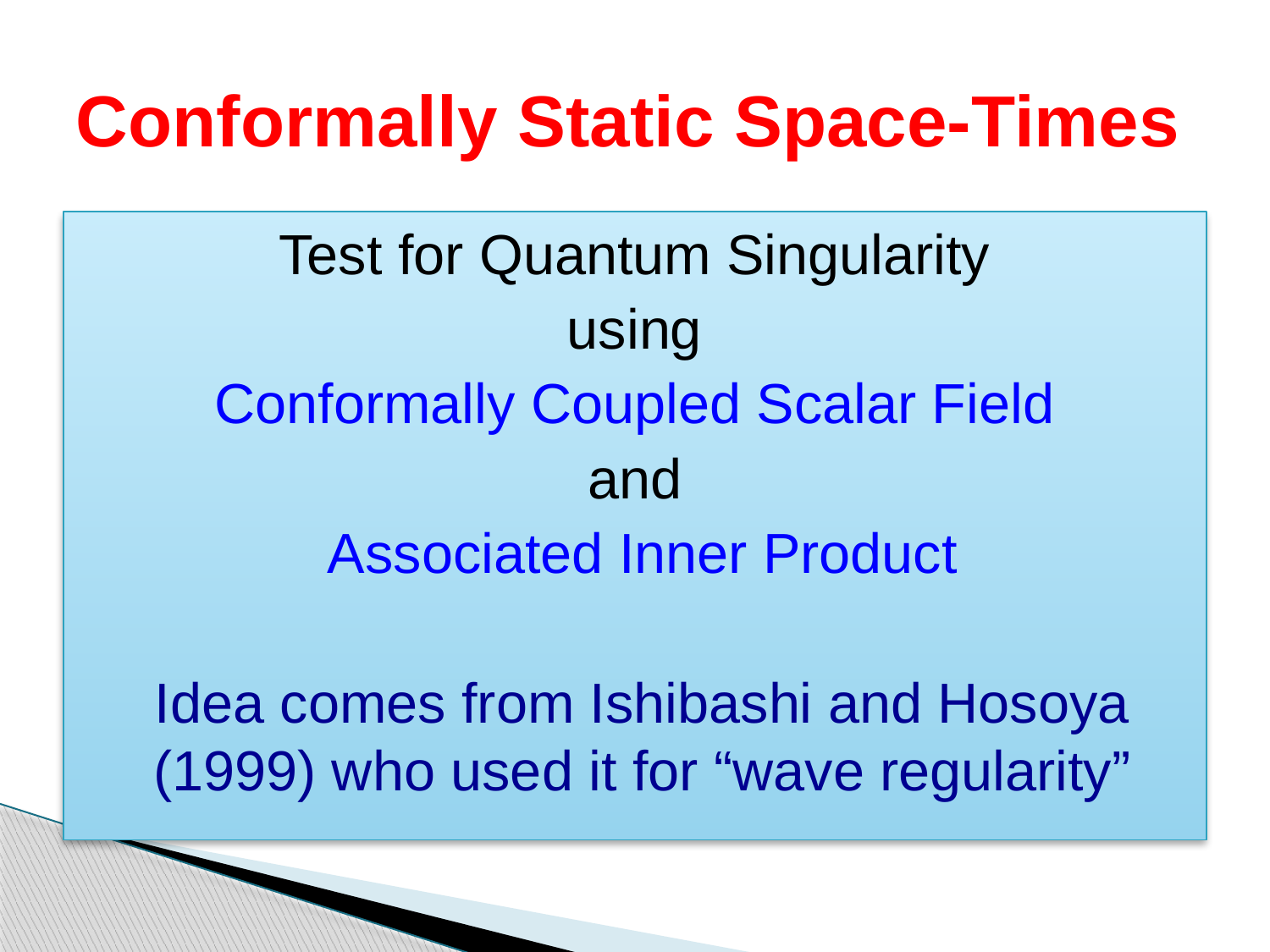

# Conformally Static Space-Times
Test for Quantum Singularity
using
Conformally Coupled Scalar Field
and
Associated Inner Product

Idea comes from Ishibashi and Hosoya (1999) who used it for “wave regularity”